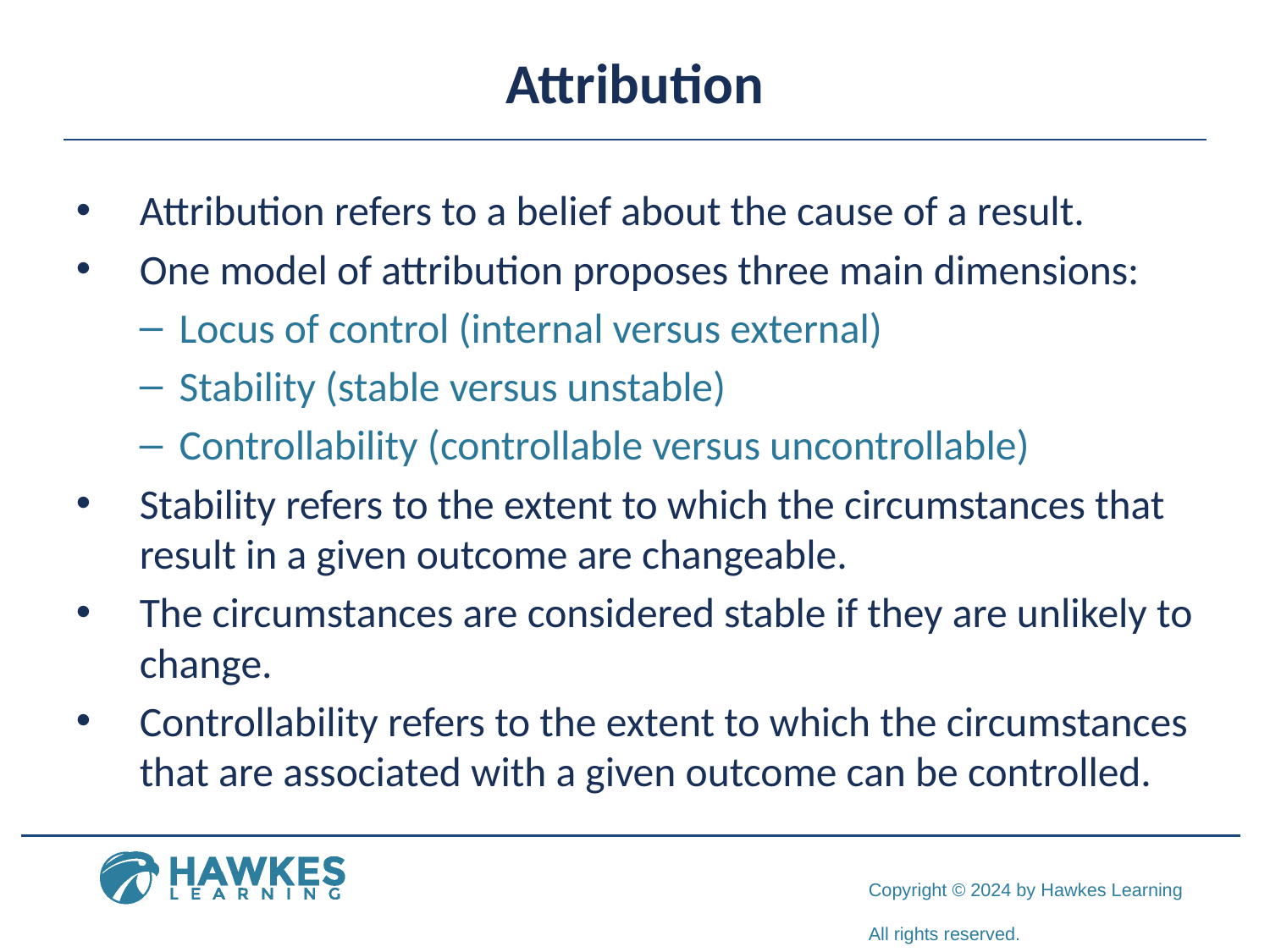

# Attribution
Attribution refers to a belief about the cause of a result.
One model of attribution proposes three main dimensions:
Locus of control (internal versus external)
Stability (stable versus unstable)
Controllability (controllable versus uncontrollable)
Stability refers to the extent to which the circumstances that result in a given outcome are changeable.
The circumstances are considered stable if they are unlikely to change.
Controllability refers to the extent to which the circumstances that are associated with a given outcome can be controlled.